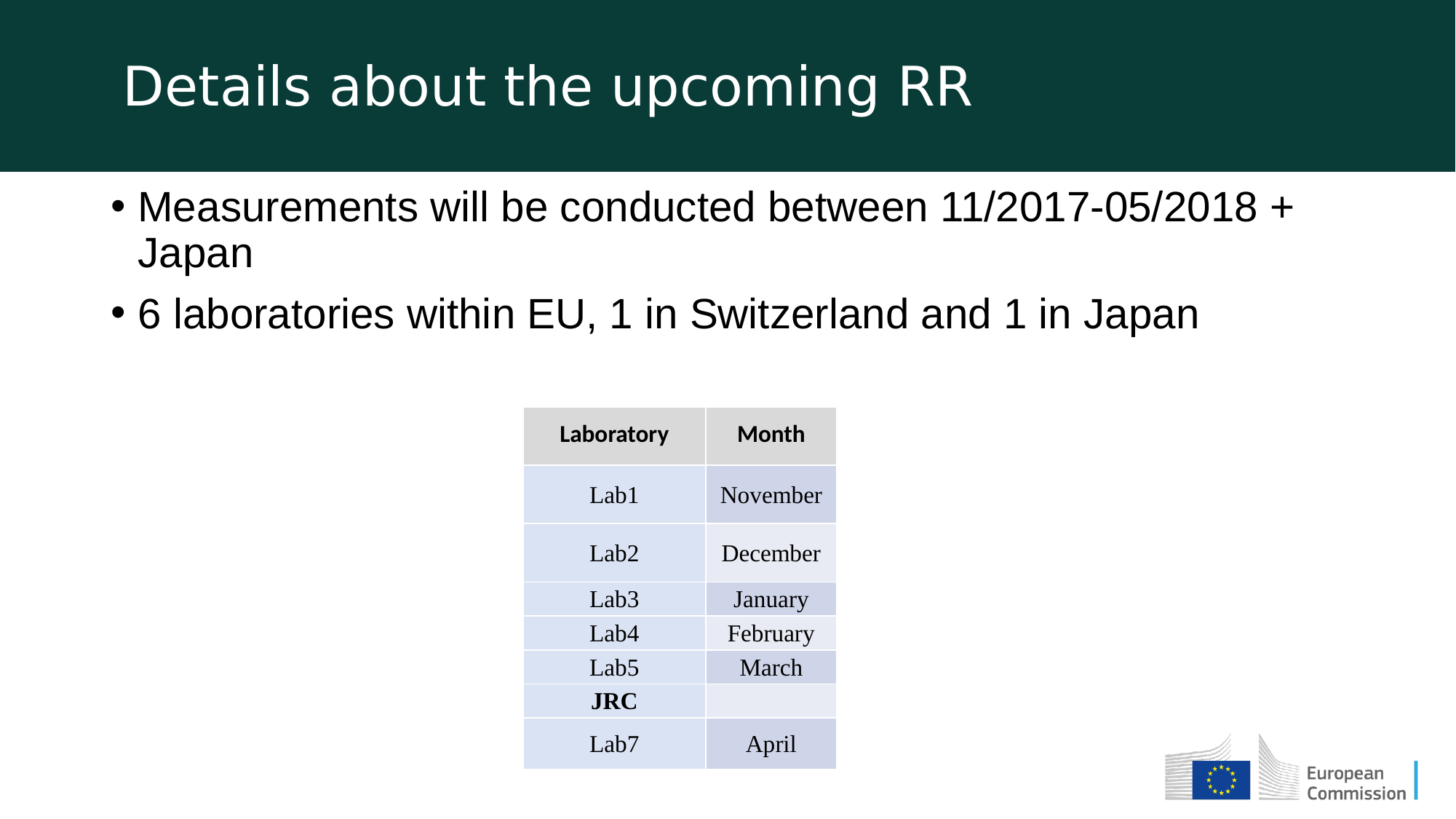

Details about the upcoming RR

Measurements will be conducted between 11/2017-05/2018 + Japan
6 laboratories within EU, 1 in Switzerland and 1 in Japan
| Laboratory | Month |
| --- | --- |
| Lab1 | November |
| Lab2 | December |
| Lab3 | January |
| Lab4 | February |
| Lab5 | March |
| JRC |  |
| Lab7 | April |